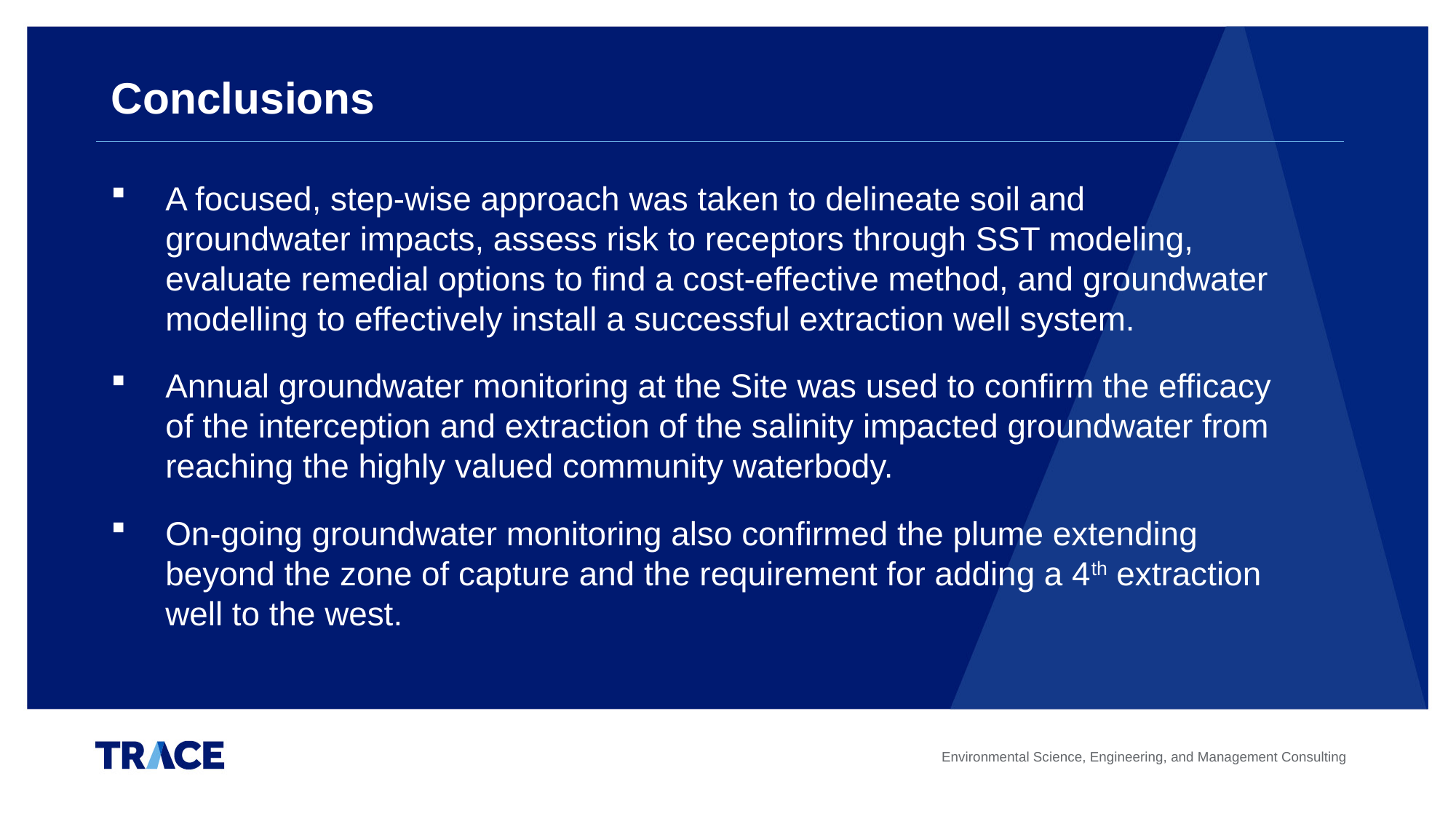

# Conclusions
A focused, step-wise approach was taken to delineate soil and groundwater impacts, assess risk to receptors through SST modeling, evaluate remedial options to find a cost-effective method, and groundwater modelling to effectively install a successful extraction well system.
Annual groundwater monitoring at the Site was used to confirm the efficacy of the interception and extraction of the salinity impacted groundwater from reaching the highly valued community waterbody.
On-going groundwater monitoring also confirmed the plume extending beyond the zone of capture and the requirement for adding a 4th extraction well to the west.